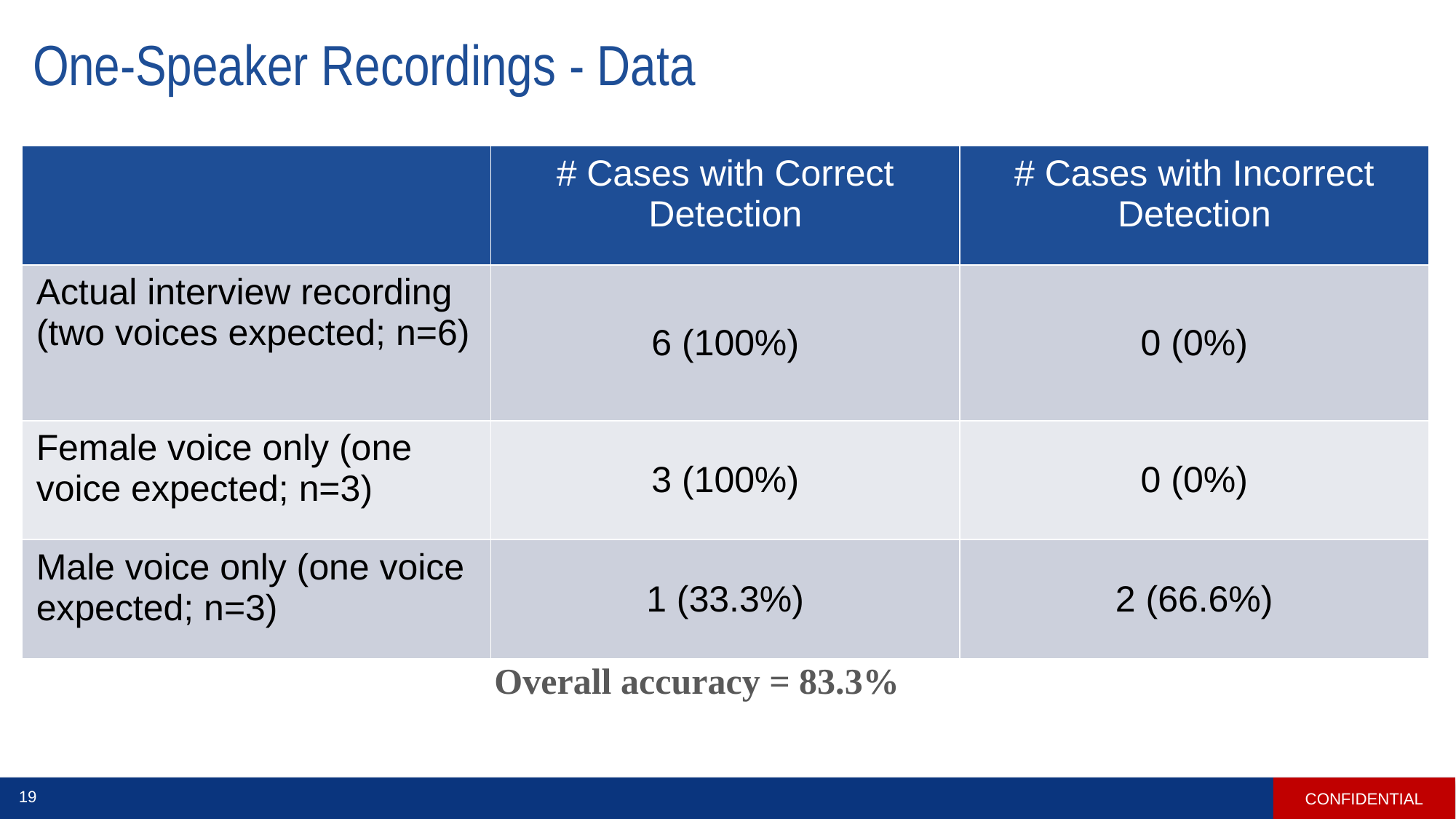

# One-Speaker Recordings - Data
|  | # Cases with Correct Detection | # Cases with Incorrect Detection |
| --- | --- | --- |
| Actual interview recording (two voices expected; n=6) | 6 (100%) | 0 (0%) |
| Female voice only (one voice expected; n=3) | 3 (100%) | 0 (0%) |
| Male voice only (one voice expected; n=3) | 1 (33.3%) | 2 (66.6%) |
Overall accuracy = 83.3%
CONFIDENTIAL
19